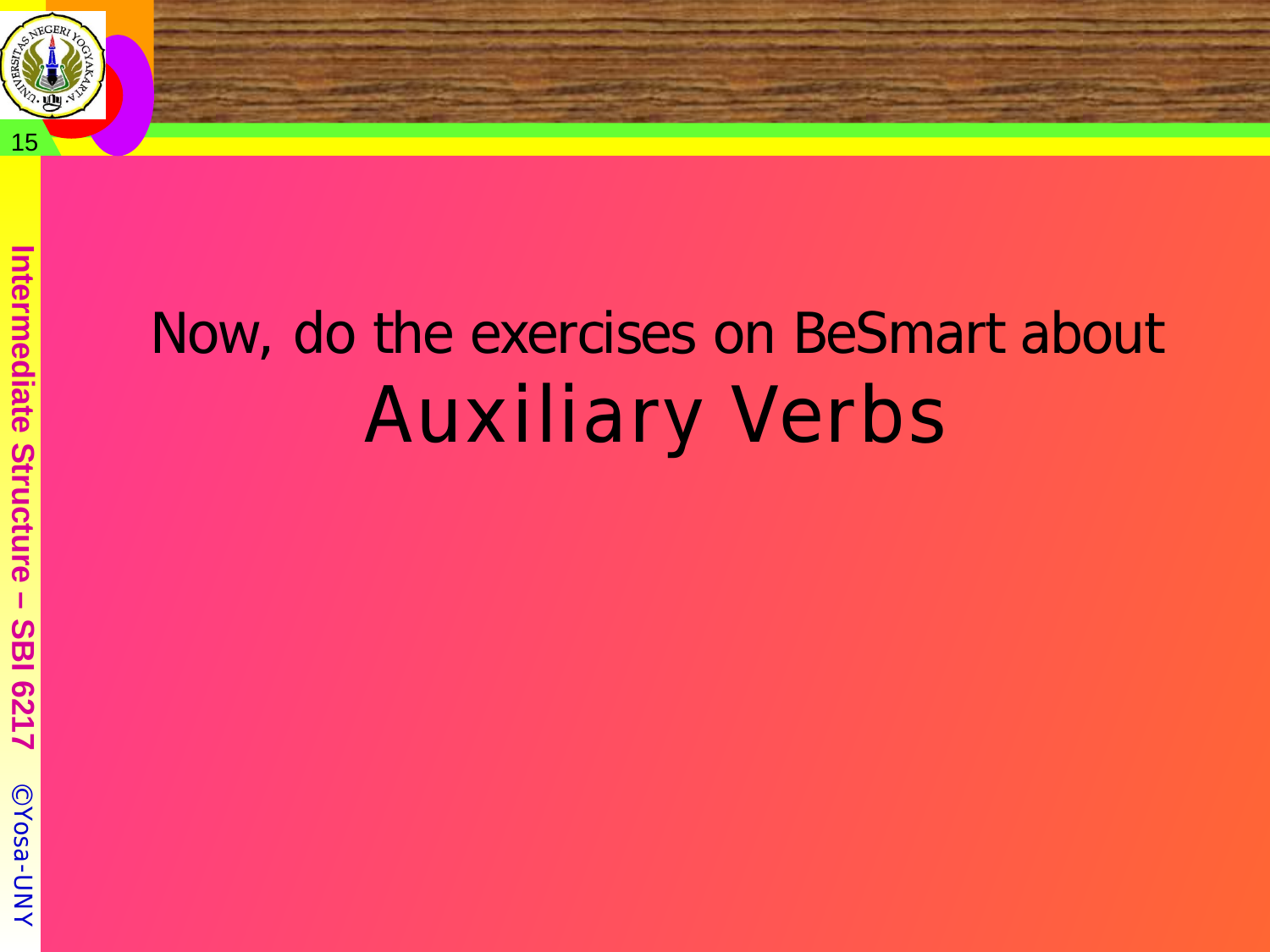

#

15

Now, do the exercises on BeSmart about Auxiliary Verbs